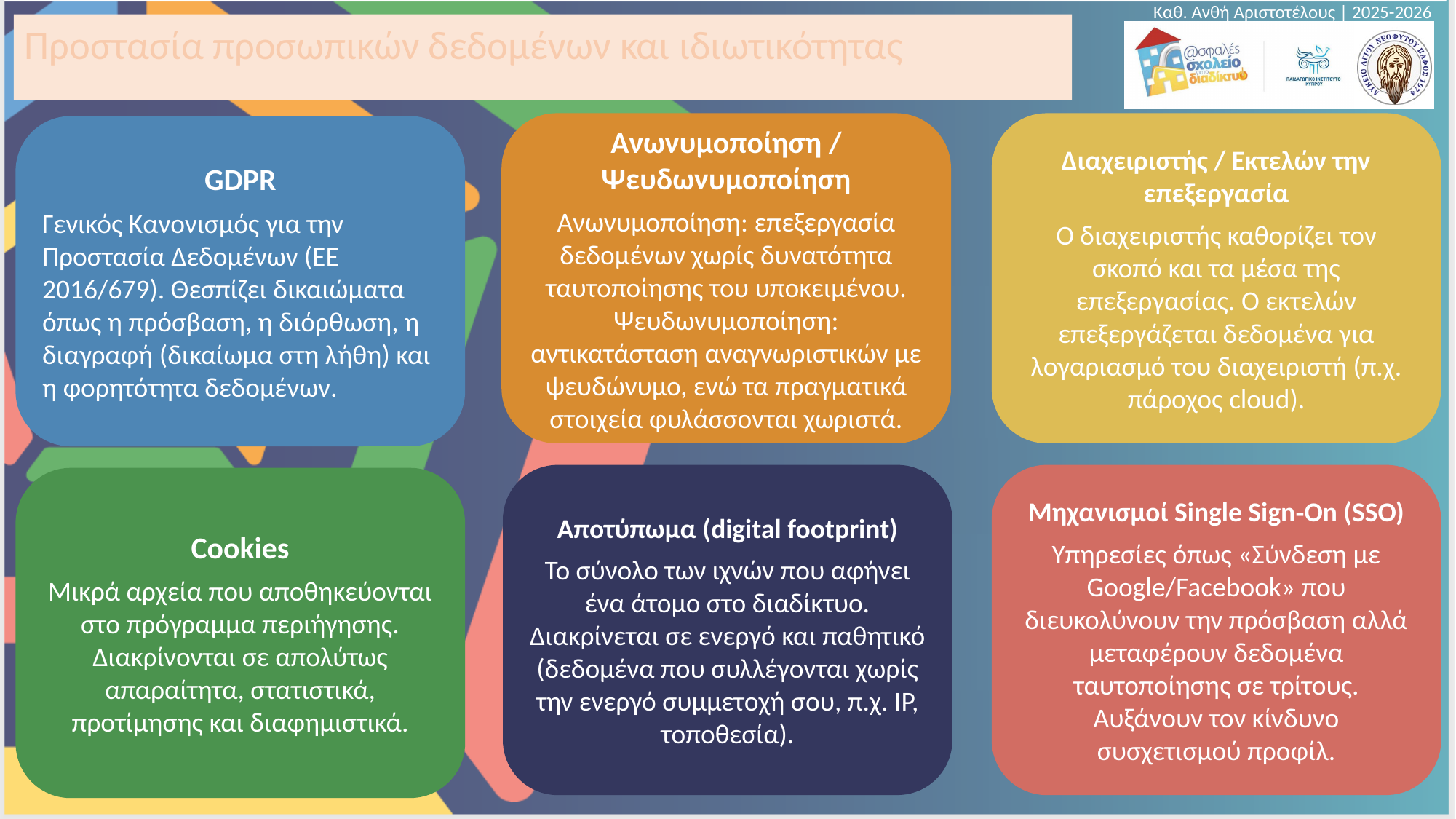

Καθ. Ανθή Αριστοτέλους | 2025-2026
# Προστασία προσωπικών δεδομένων και ιδιωτικότητας
Ανωνυμοποίηση / Ψευδωνυμοποίηση
Ανωνυμοποίηση: επεξεργασία δεδομένων χωρίς δυνατότητα ταυτοποίησης του υποκειμένου. Ψευδωνυμοποίηση: αντικατάσταση αναγνωριστικών με ψευδώνυμο, ενώ τα πραγματικά στοιχεία φυλάσσονται χωριστά.
Διαχειριστής / Εκτελών την επεξεργασία
Ο διαχειριστής καθορίζει τον σκοπό και τα μέσα της επεξεργασίας. Ο εκτελών επεξεργάζεται δεδομένα για λογαριασμό του διαχειριστή (π.χ. πάροχος cloud).
GDPR
Γενικός Κανονισμός για την Προστασία Δεδομένων (ΕΕ 2016/679). Θεσπίζει δικαιώματα όπως η πρόσβαση, η διόρθωση, η διαγραφή (δικαίωμα στη λήθη) και η φορητότητα δεδομένων.
Αποτύπωμα (digital footprint)
Το σύνολο των ιχνών που αφήνει ένα άτομο στο διαδίκτυο. Διακρίνεται σε ενεργό και παθητικό (δεδομένα που συλλέγονται χωρίς την ενεργό συμμετοχή σου, π.χ. IP, τοποθεσία).
Μηχανισμοί Single Sign‑On (SSO)
Υπηρεσίες όπως «Σύνδεση με Google/Facebook» που διευκολύνουν την πρόσβαση αλλά μεταφέρουν δεδομένα ταυτοποίησης σε τρίτους. Αυξάνουν τον κίνδυνο συσχετισμού προφίλ.
Cookies
Μικρά αρχεία που αποθηκεύονται στο πρόγραμμα περιήγησης. Διακρίνονται σε απολύτως απαραίτητα, στατιστικά, προτίμησης και διαφημιστικά.